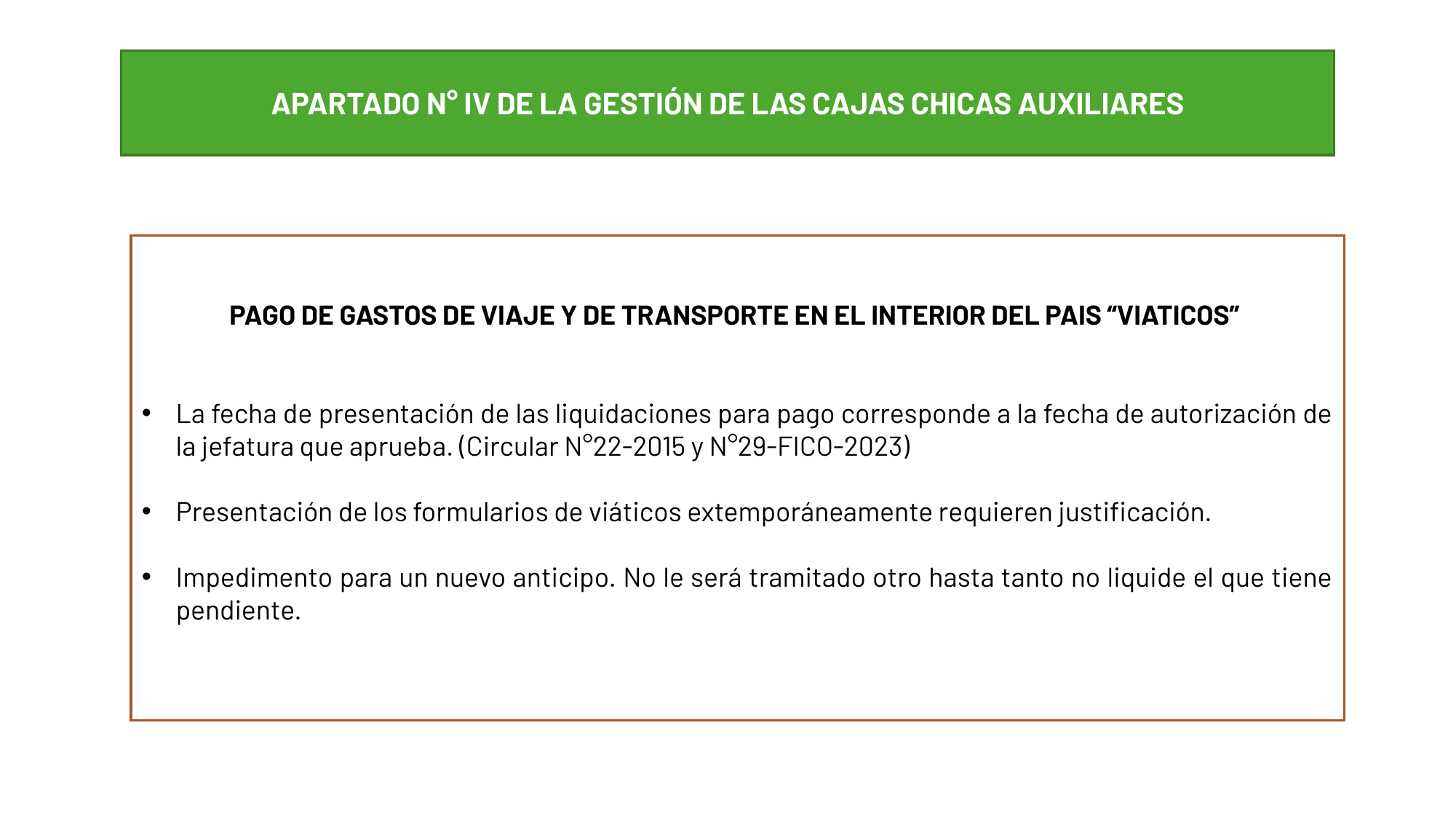

APARTADO N° IV DE LA GESTIÓN DE LAS CAJAS CHICAS AUXILIARES

PAGO DE GASTOS DE VIAJE Y DE TRANSPORTE EN EL INTERIOR DEL PAIS “VIATICOS”

La fecha de presentación de las liquidaciones para pago corresponde a la fecha de autorización de la jefatura que aprueba. (Circular N°22-2015 y N°29-FICO-2023)

Presentación de los formularios de viáticos extemporáneamente requieren justificación.

Impedimento para un nuevo anticipo. No le será tramitado otro hasta tanto no liquide el que tiene pendiente.